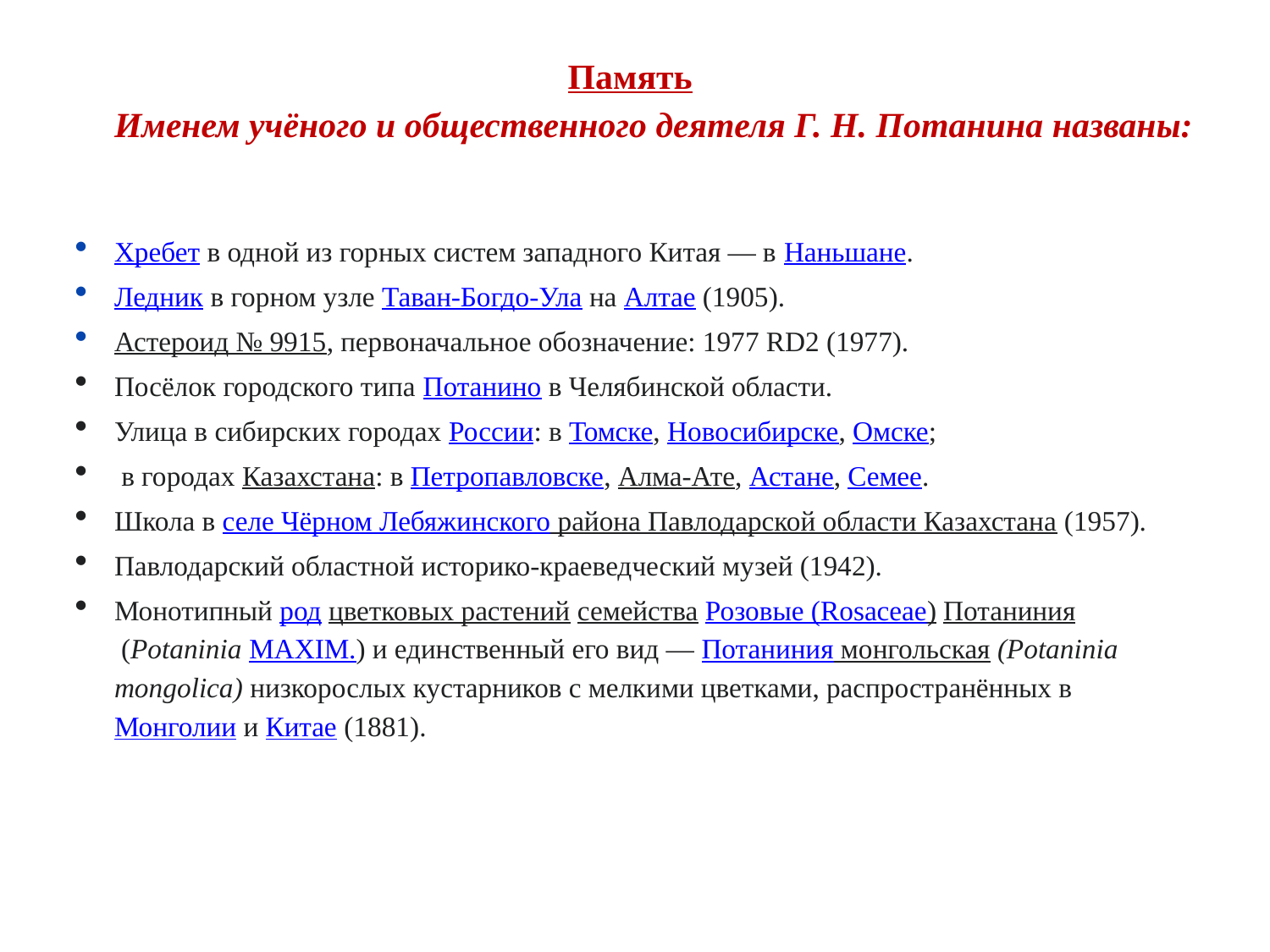

# Память Именем учёного и общественного деятеля Г. Н. Потанина названы:
Хребет в одной из горных систем западного Китая — в Наньшане.
Ледник в горном узле Таван-Богдо-Ула на Алтае (1905).
Астероид № 9915, первоначальное обозначение: 1977 RD2 (1977).
Посёлок городского типа Потанино в Челябинской области.
Улица в сибирских городах России: в Томске, Новосибирске, Омске;
 в городах Казахстана: в Петропавловске, Алма-Ате, Астане, Семее.
Школа в селе Чёрном Лебяжинского района Павлодарской области Казахстана (1957).
Павлодарский областной историко-краеведческий музей (1942).
Монотипный род цветковых растений семейства Розовые (Rosaceae) Потаниния (Potaninia Maxim.) и единственный его вид — Потаниния монгольская (Potaninia mongolica) низкорослых кустарников с мелкими цветками, распространённых в Монголии и Китае (1881).